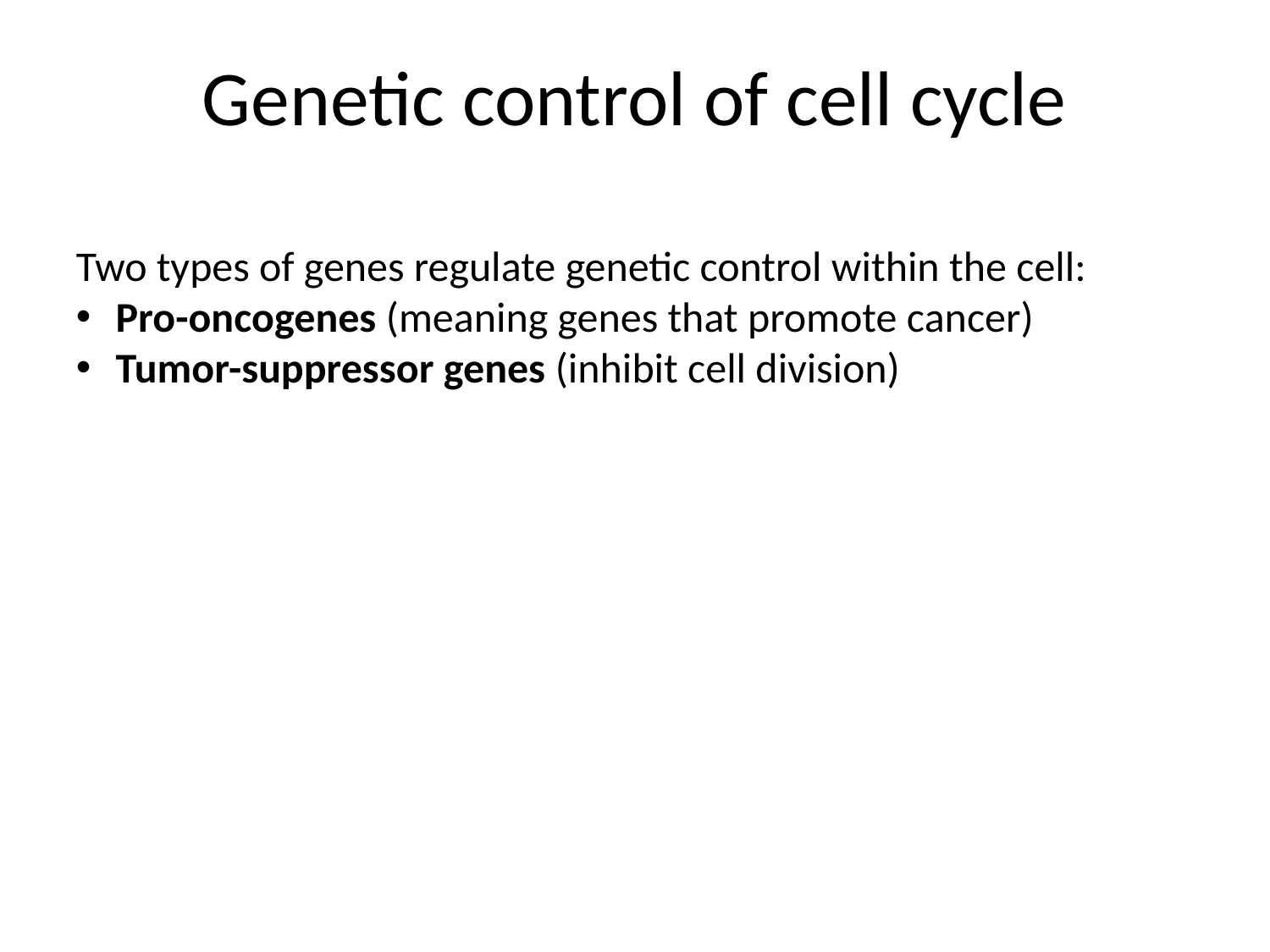

# Genetic control of cell cycle
Two types of genes regulate genetic control within the cell:
Pro-oncogenes (meaning genes that promote cancer)
Tumor-suppressor genes (inhibit cell division)